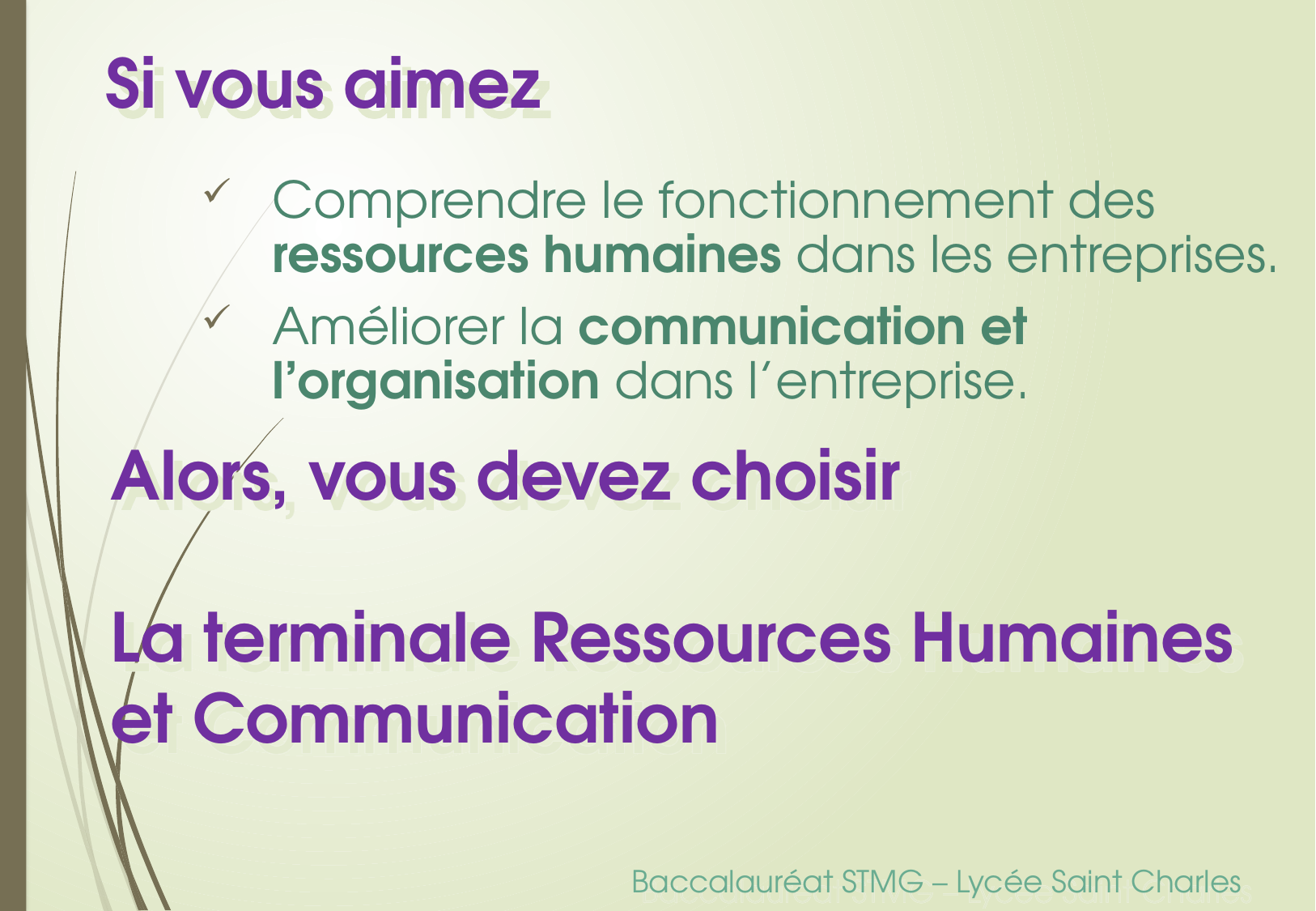

Si vous aimez
Comprendre le fonctionnement des ressources humaines dans les entreprises.
Améliorer la communication et l’organisation dans l’entreprise.
Alors, vous devez choisir

La terminale Ressources Humaines et Communication

Baccalauréat STMG – Lycée Saint Charles